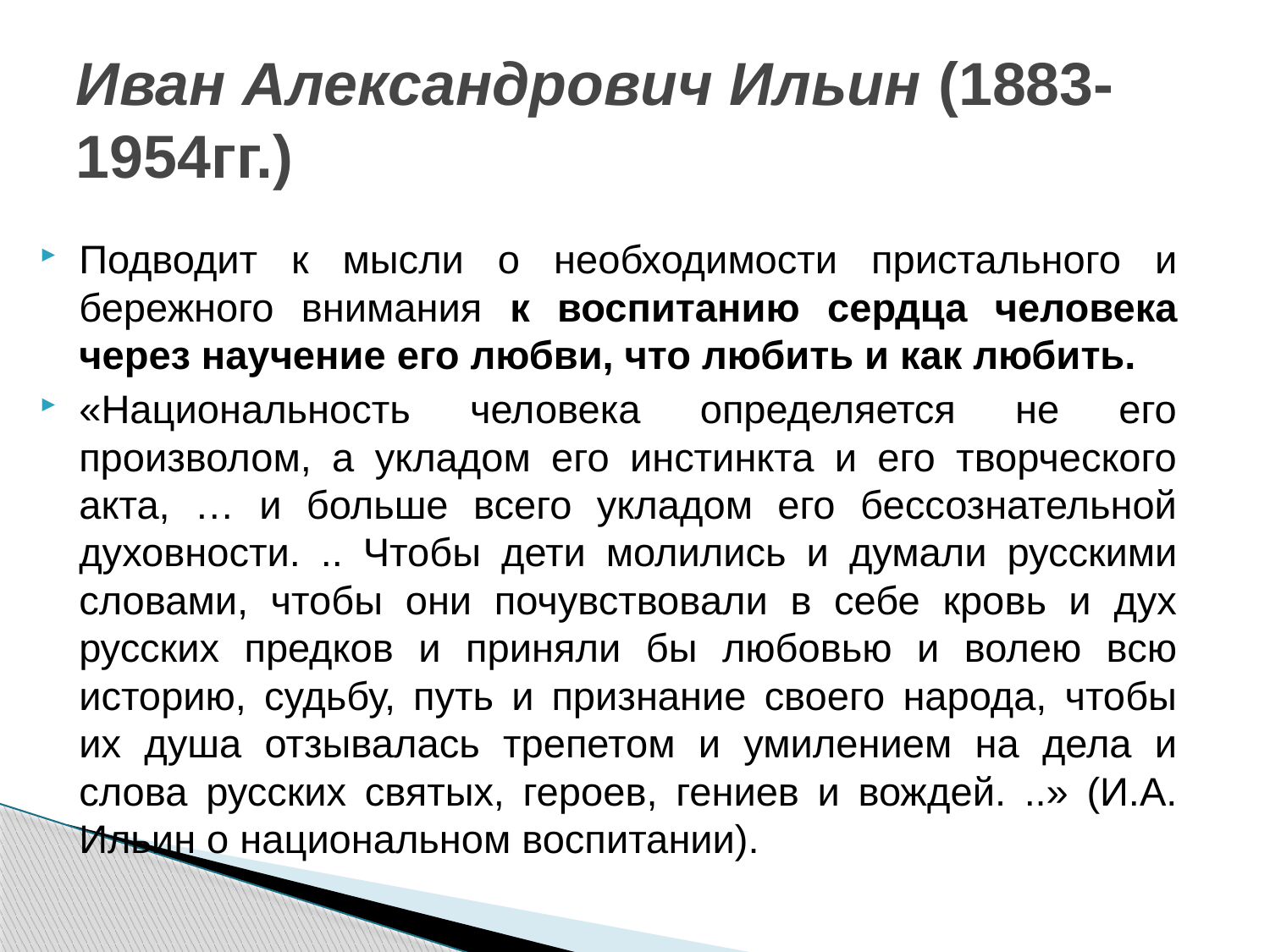

# Иван Александрович Ильин (1883-1954гг.)
Подводит к мысли о необходимости пристального и бережного внимания к воспитанию сердца человека через научение его любви, что любить и как любить.
«Национальность человека определяется не его произволом, а укладом его инстинкта и его творческого акта, … и больше всего укладом его бессознательной духовности. .. Чтобы дети молились и думали русскими словами, чтобы они почувствовали в себе кровь и дух русских предков и приняли бы любовью и волею всю историю, судьбу, путь и признание своего народа, чтобы их душа отзывалась трепетом и умилением на дела и слова русских святых, героев, гениев и вождей. ..» (И.А. Ильин о национальном воспитании).